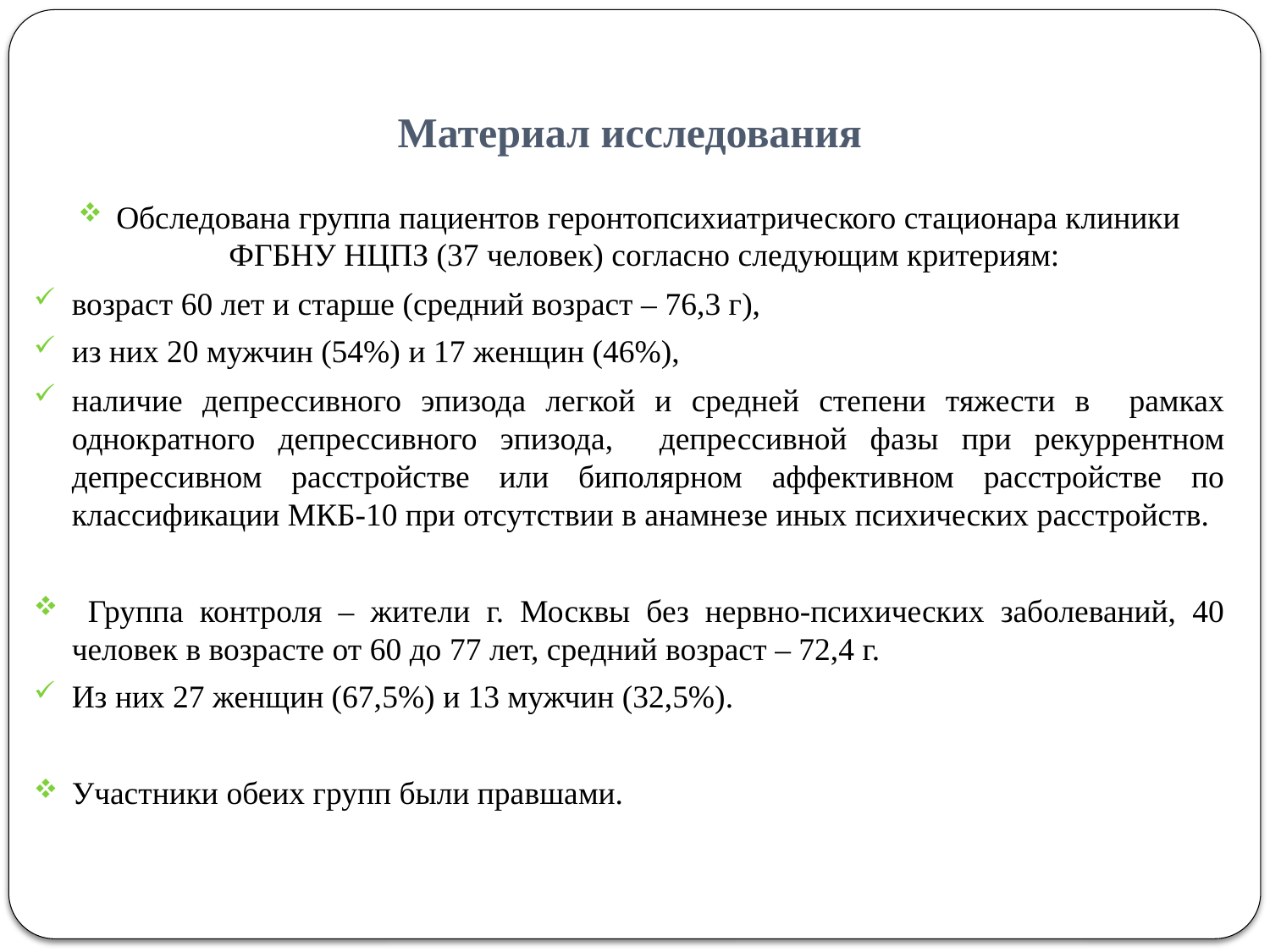

# Материал исследования
Обследована группа пациентов геронтопсихиатрического стационара клиники ФГБНУ НЦПЗ (37 человек) согласно следующим критериям:
возраст 60 лет и старше (средний возраст – 76,3 г),
из них 20 мужчин (54%) и 17 женщин (46%),
наличие депрессивного эпизода легкой и средней степени тяжести в  рамках однократного депрессивного эпизода,  депрессивной фазы при рекуррентном депрессивном расстройстве или биполярном аффективном расстройстве по классификации МКБ-10 при отсутствии в анамнезе иных психических расстройств.

 Группа контроля – жители г. Москвы без нервно-психических заболеваний, 40 человек в возрасте от 60 до 77 лет, средний возраст – 72,4 г.
Из них 27 женщин (67,5%) и 13 мужчин (32,5%).

Участники обеих групп были правшами.